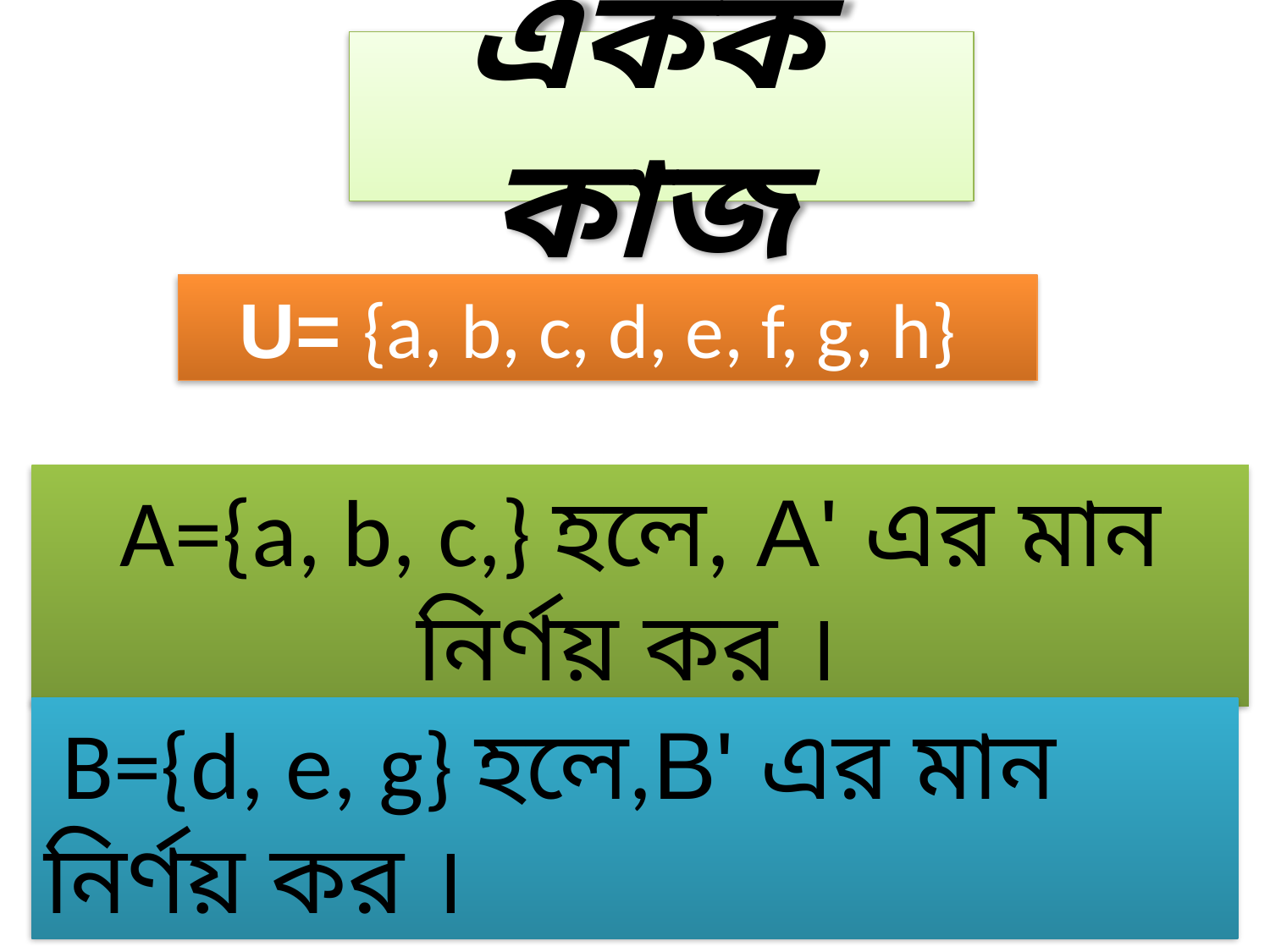

একক  কাজ
U= {a, b, c, d, e, f, g, h}
A={a, b, c,} হলে, A' এর মান নির্ণয় কর ।
  B={d, e, g} হলে,B' এর মান নির্ণয় কর ।